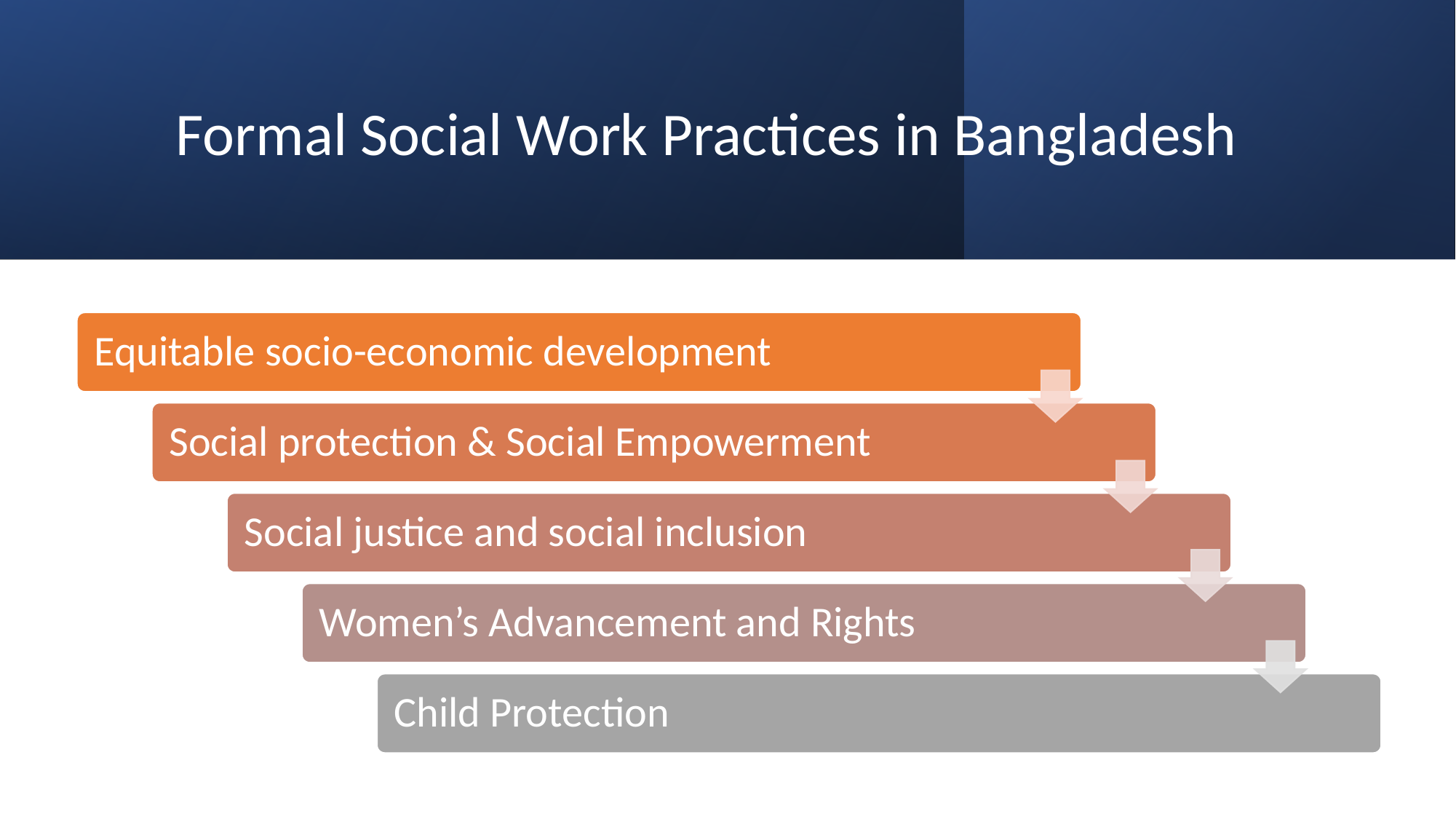

# Formal Social Work Practices in Bangladesh
Equitable socio-economic development
Social protection & Social Empowerment
Social justice and social inclusion
Women’s Advancement and Rights
Child Protection